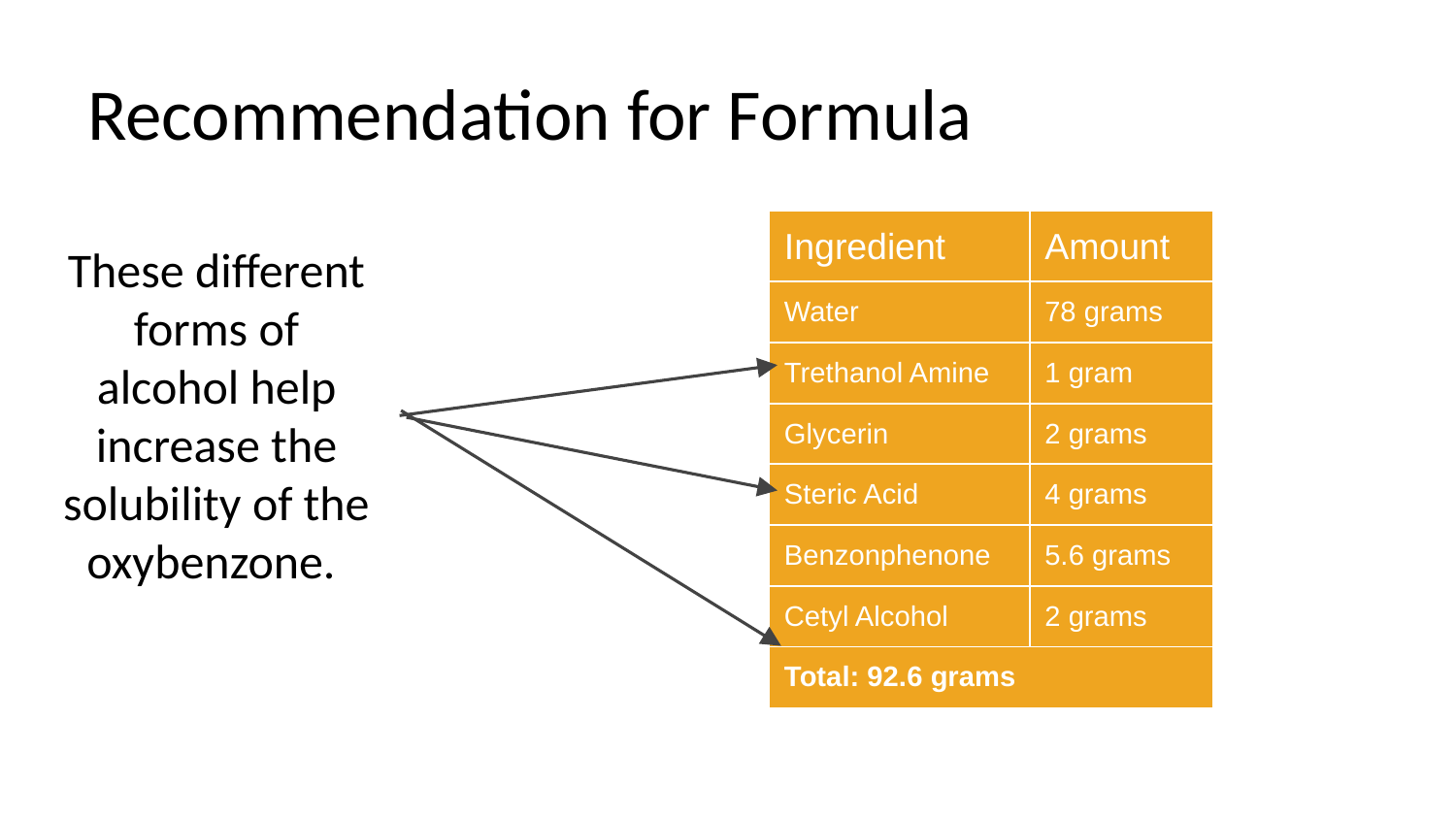

# Recommendation for Formula
| Ingredient | Amount |
| --- | --- |
| Water | 78 grams |
| Trethanol Amine | 1 gram |
| Glycerin | 2 grams |
| Steric Acid | 4 grams |
| Benzonphenone | 5.6 grams |
| Cetyl Alcohol | 2 grams |
| Total: 92.6 grams |  |
These different forms of alcohol help increase the solubility of the oxybenzone.